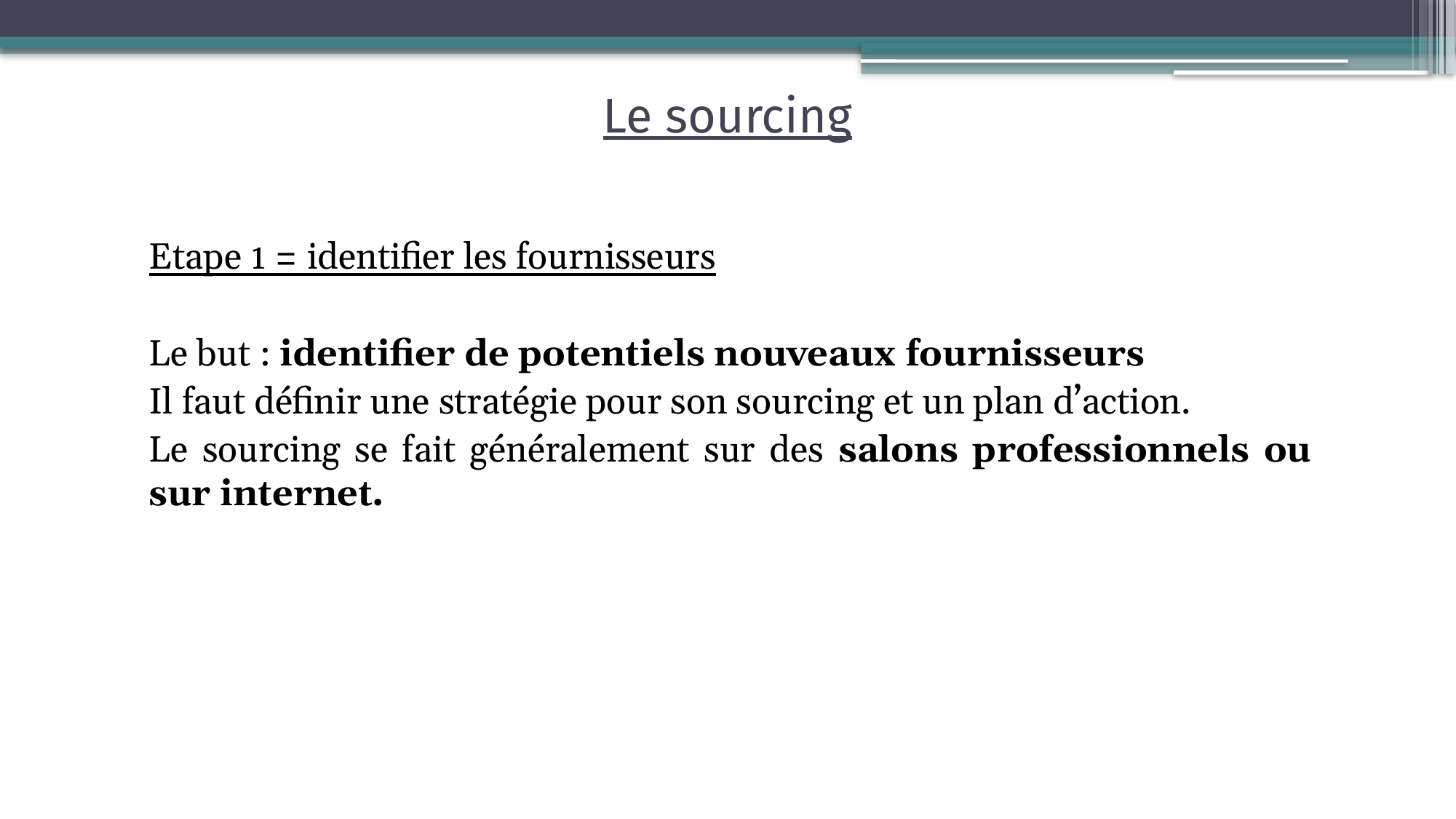

# Le sourcing
	Etape 1 = identifier les fournisseurs

	Le but : identifier de potentiels nouveaux fournisseurs
	Il faut définir une stratégie pour son sourcing et un plan d’action.
	Le sourcing se fait généralement sur des salons professionnels ou sur internet.